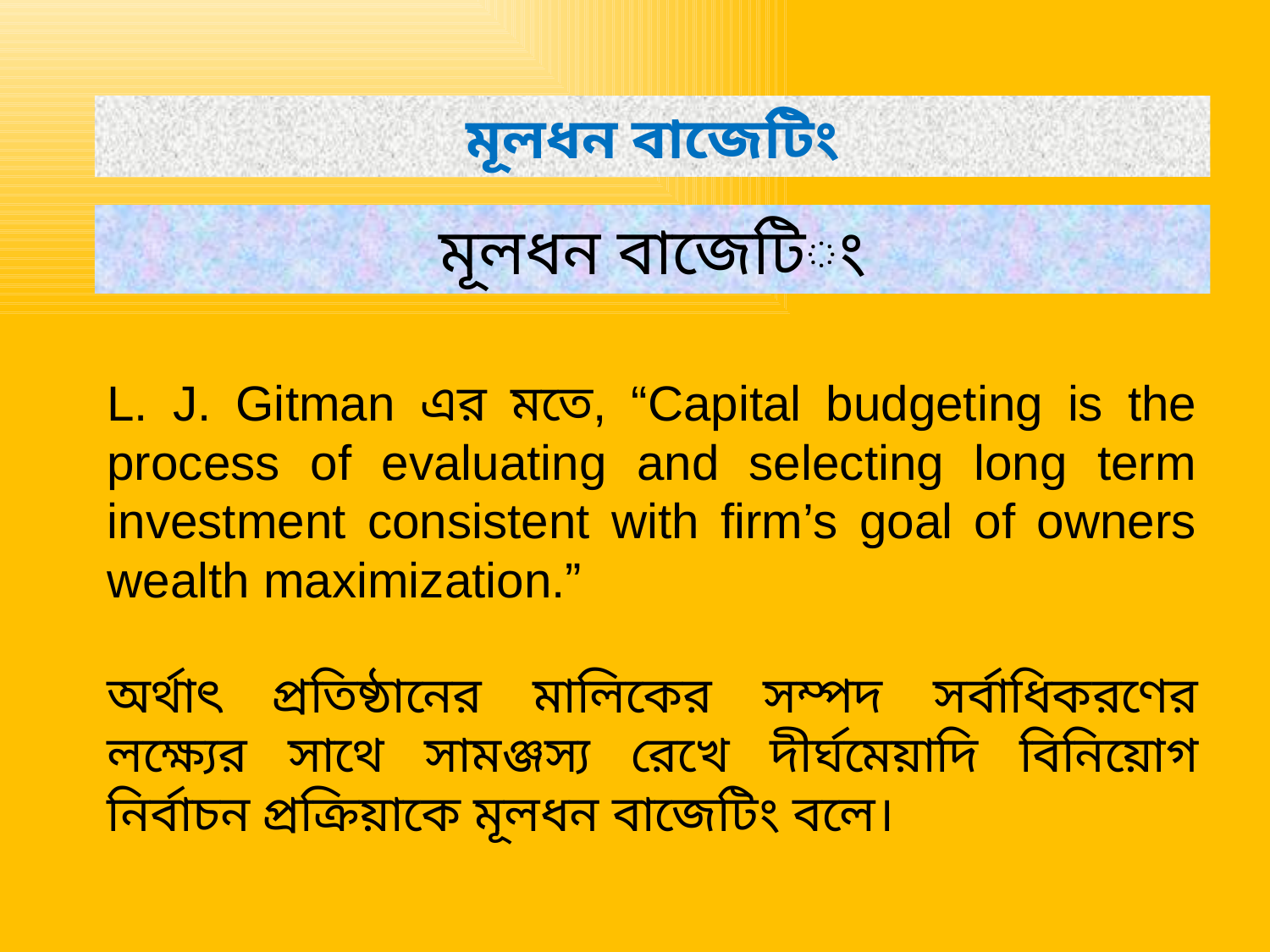

মূলধন বাজেটিং
মূলধন বাজেটিং
L. J. Gitman এর মতে, “Capital budgeting is the process of evaluating and selecting long term investment consistent with firm’s goal of owners wealth maximization.”
অর্থাৎ প্রতিষ্ঠানের মালিকের সম্পদ সর্বাধিকরণের লক্ষ্যের সাথে সামঞ্জস্য রেখে দীর্ঘমেয়াদি বিনিয়োগ নির্বাচন প্রক্রিয়াকে মূলধন বাজেটিং বলে।